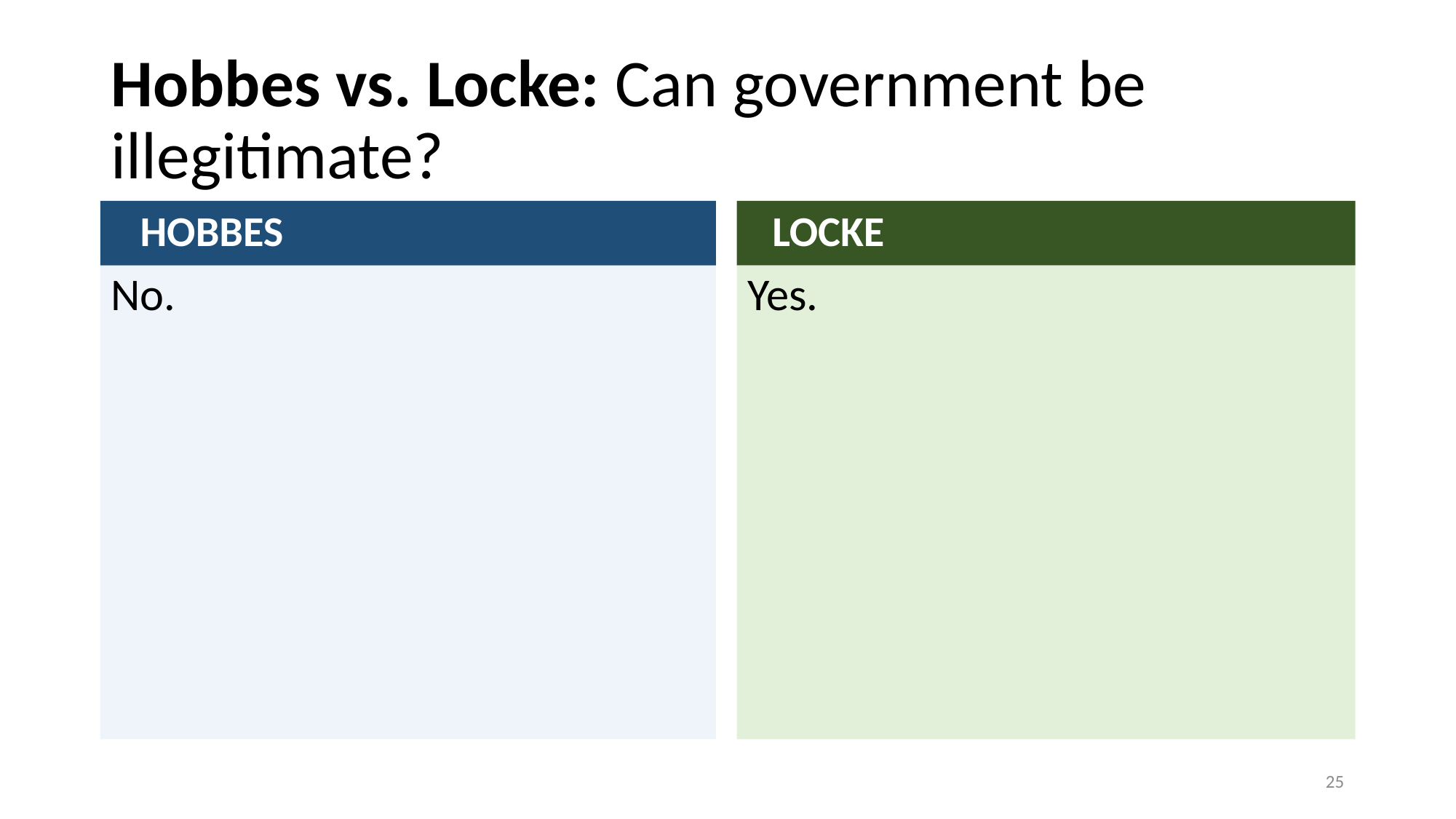

# Hobbes vs. Locke: Can government be illegitimate?
   HOBBES
   LOCKE
No.
Yes.
25